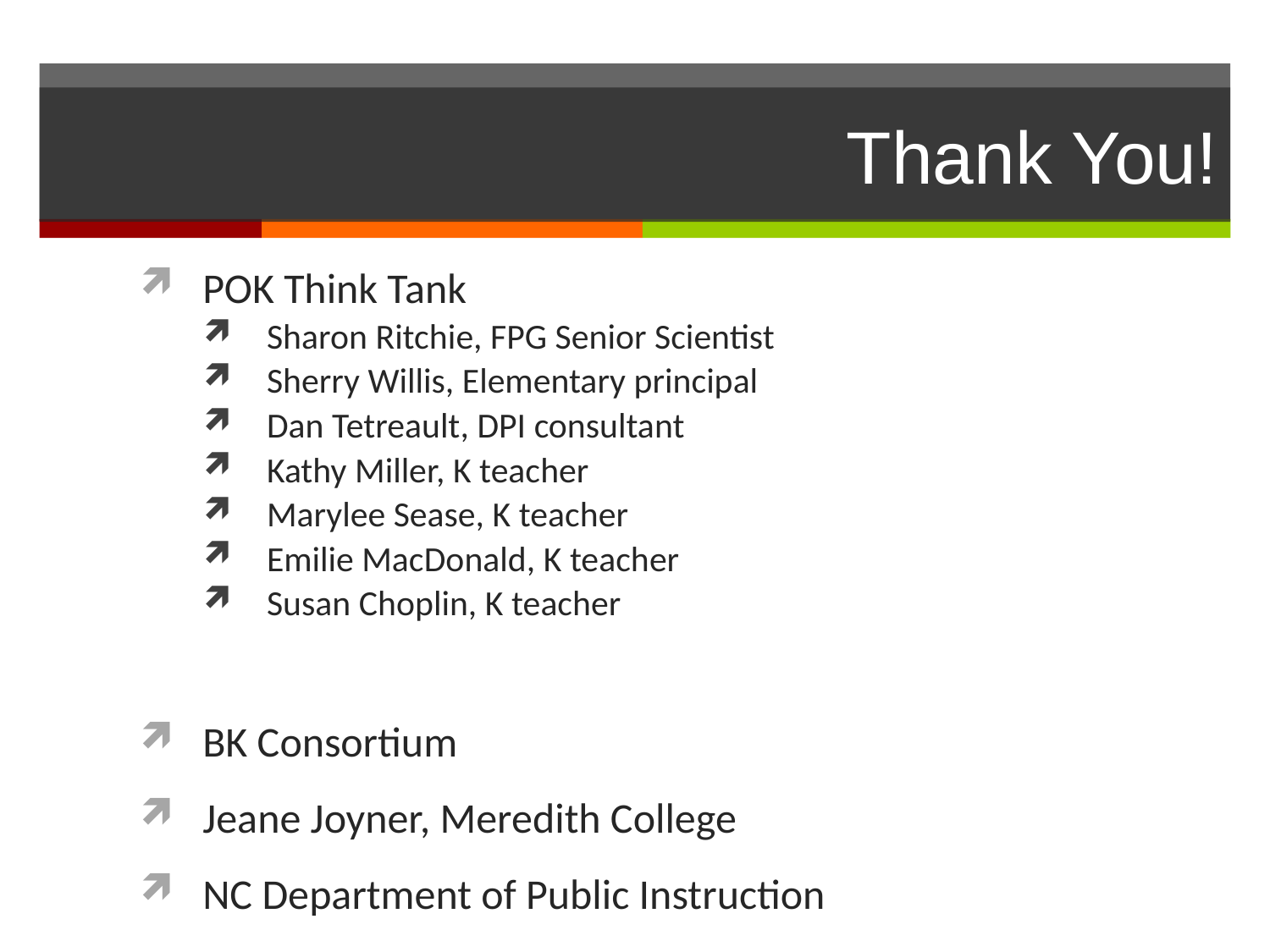

# Thank You!
POK Think Tank
Sharon Ritchie, FPG Senior Scientist
Sherry Willis, Elementary principal
Dan Tetreault, DPI consultant
Kathy Miller, K teacher
Marylee Sease, K teacher
Emilie MacDonald, K teacher
Susan Choplin, K teacher

BK Consortium
Jeane Joyner, Meredith College
NC Department of Public Instruction